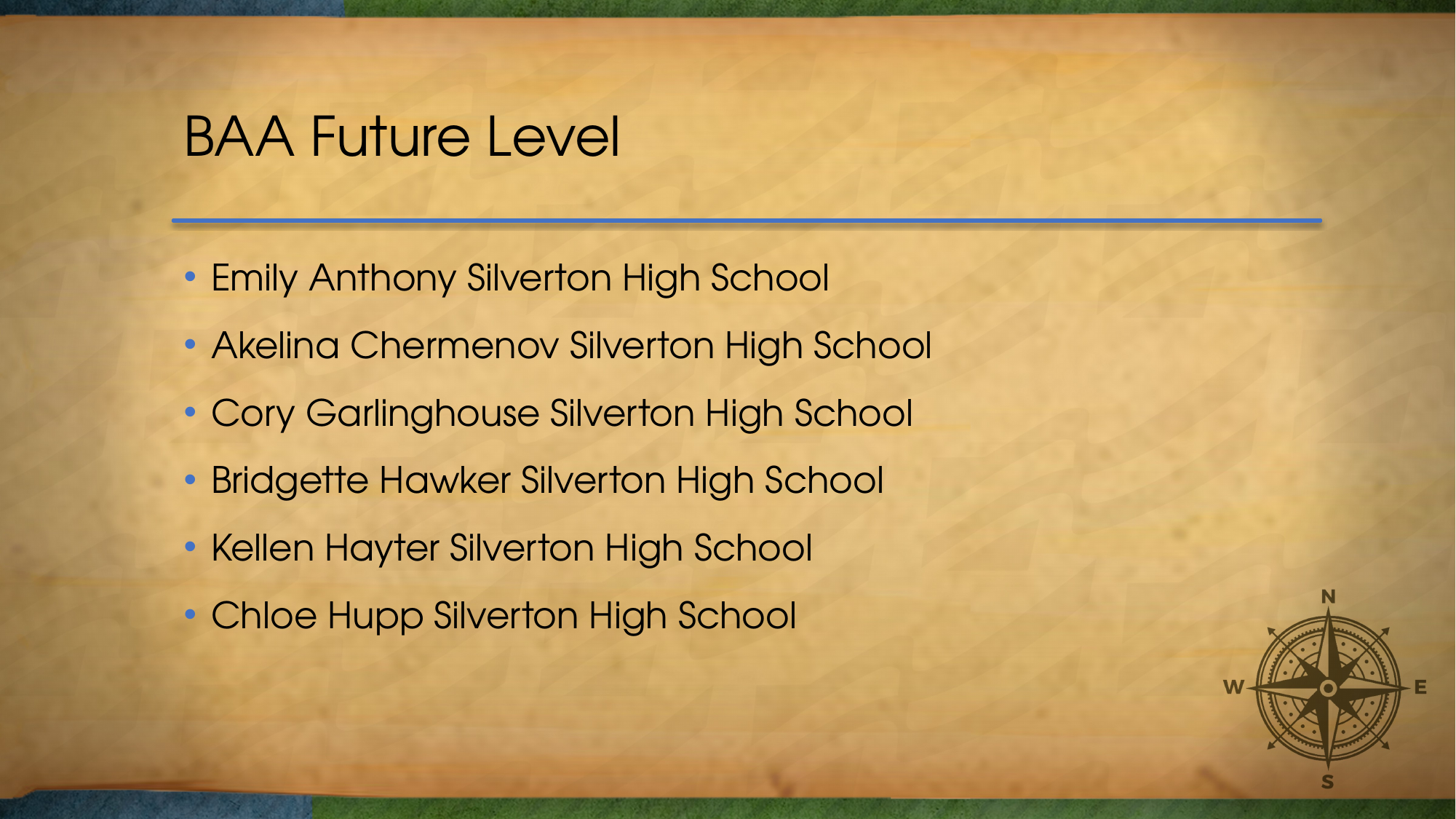

# BAA Future Level
Emily Anthony Silverton High School
Akelina Chermenov Silverton High School
Cory Garlinghouse Silverton High School
Bridgette Hawker Silverton High School
Kellen Hayter Silverton High School
Chloe Hupp Silverton High School